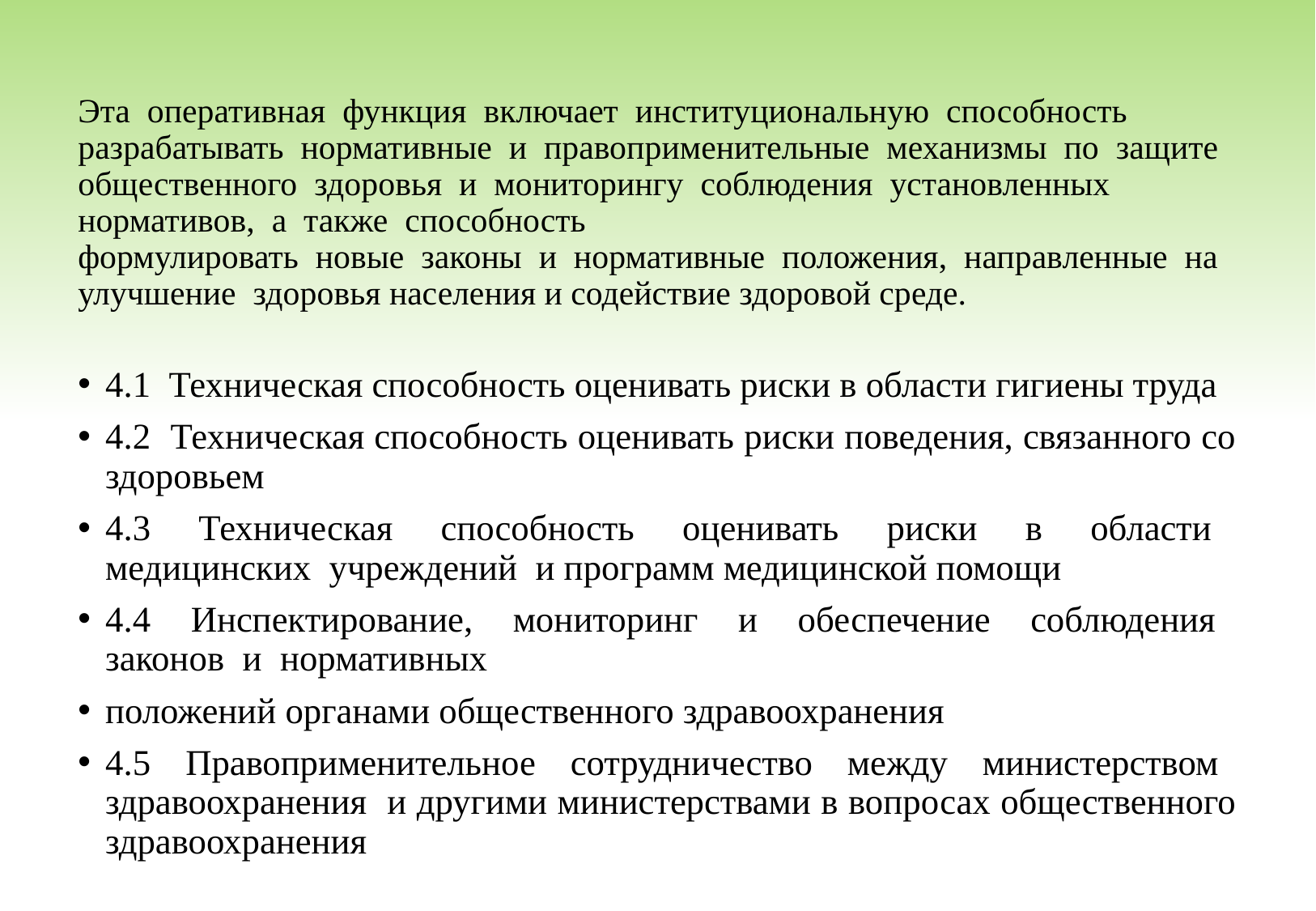

# Эта  оперативная  функция  включает  институциональную  способность  разрабатывать  нормативные  и  правоприменительные  механизмы  по  защите  общественного  здоровья  и  мониторингу  соблюдения  установленных  нормативов,  а  также  способность формулировать  новые  законы  и  нормативные  положения,  направленные  на  улучшение  здоровья населения и содействие здоровой среде.
4.1  Техническая способность оценивать риски в области гигиены труда
4.2  Техническая способность оценивать риски поведения, связанного со здоровьем
4.3  Техническая  способность  оценивать  риски  в  области  медицинских  учреждений  и программ медицинской помощи
4.4  Инспектирование,  мониторинг  и  обеспечение  соблюдения  законов  и  нормативных
положений органами общественного здравоохранения
4.5  Правоприменительное  сотрудничество  между  министерством  здравоохранения  и другими министерствами в вопросах общественного здравоохранения